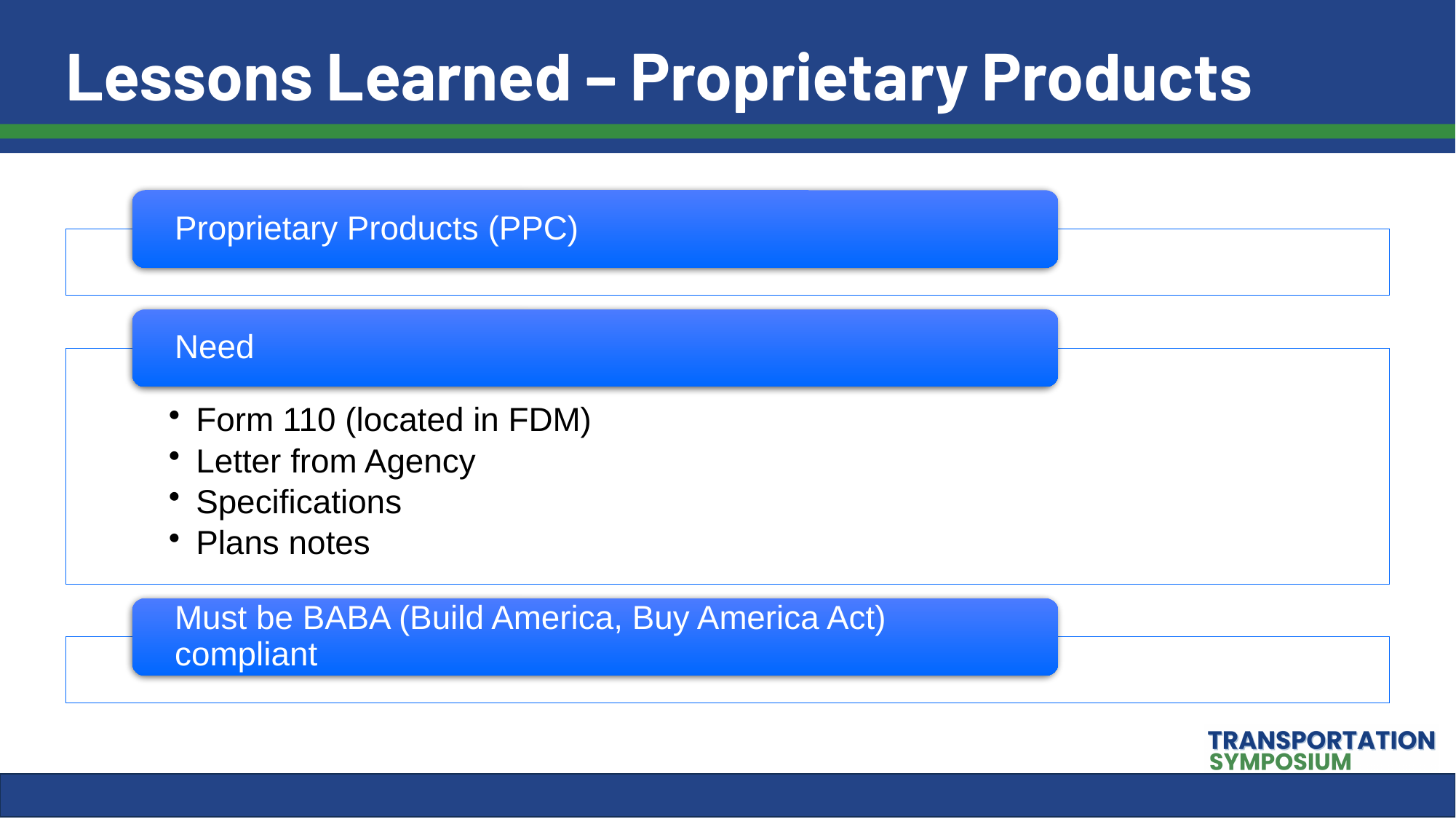

# Lessons Learned – Proprietary Products
Proprietary Products (PPC)
Form 110 (located in FDM)
Letter from Agency
Specifications
Plans notes
Need
Must be BABA (Build America, Buy America Act) compliant